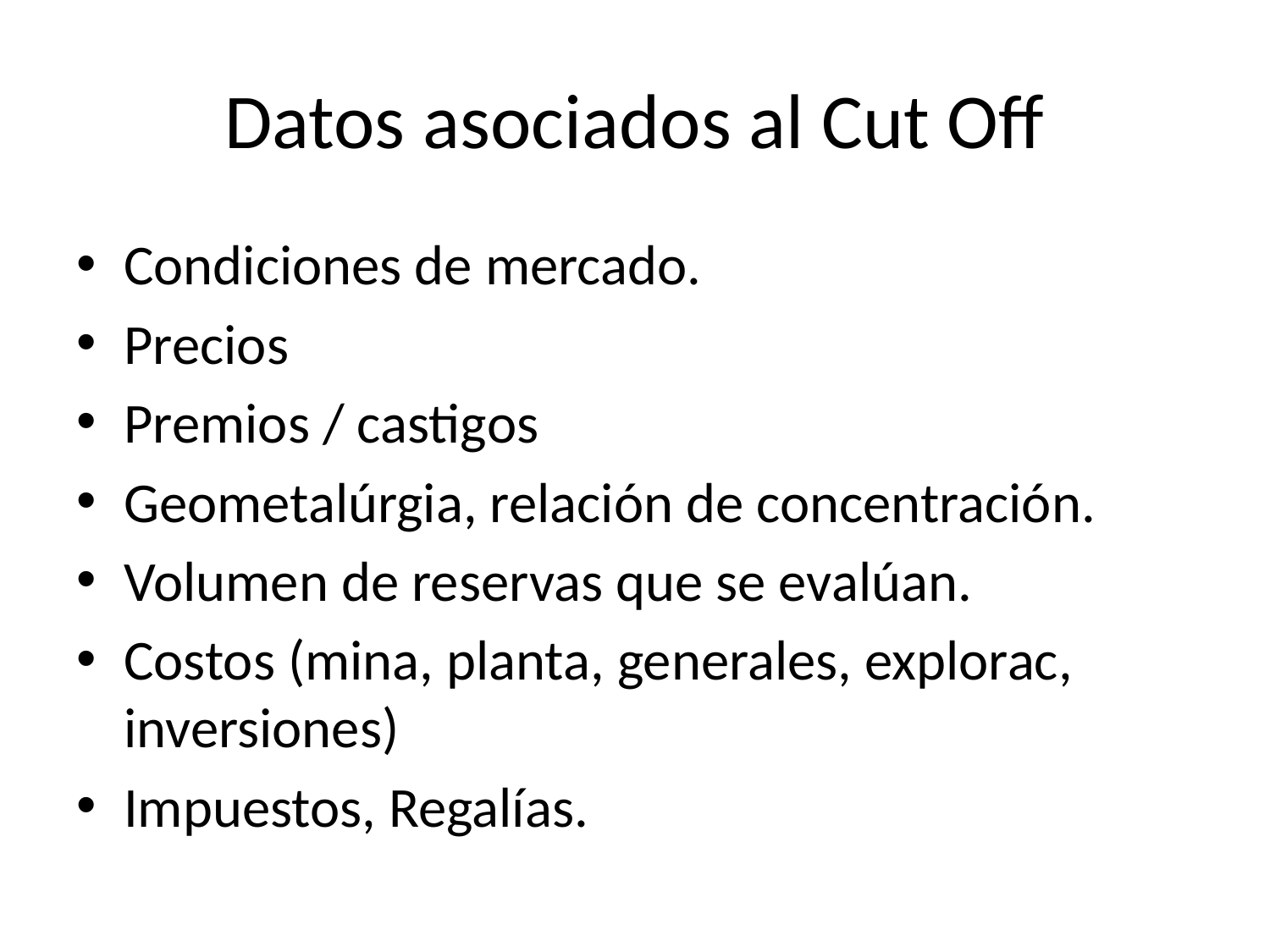

# Datos asociados al Cut Off
Condiciones de mercado.
Precios
Premios / castigos
Geometalúrgia, relación de concentración.
Volumen de reservas que se evalúan.
Costos (mina, planta, generales, explorac, inversiones)
Impuestos, Regalías.